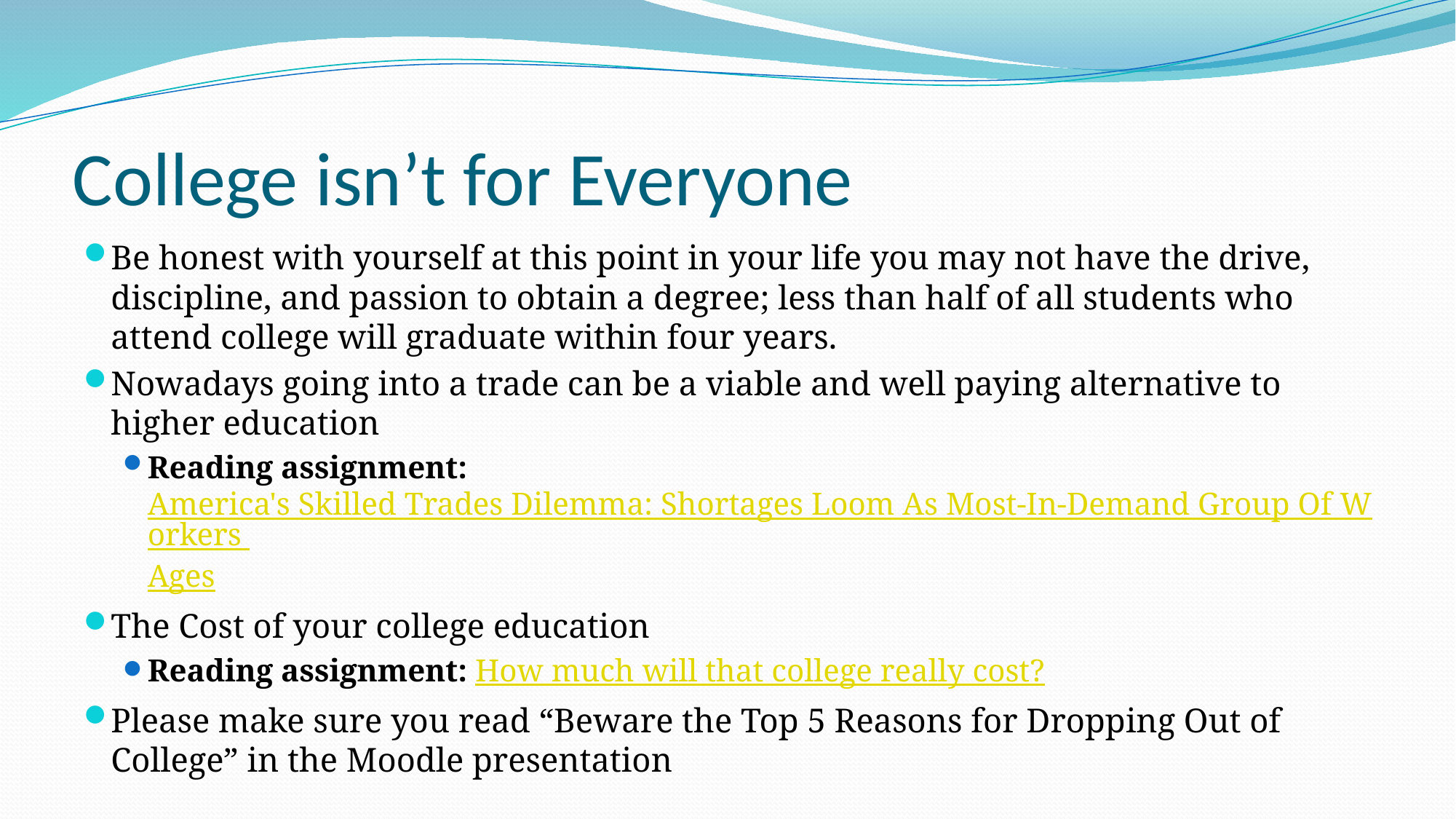

# College isn’t for Everyone
Be honest with yourself at this point in your life you may not have the drive, discipline, and passion to obtain a degree; less than half of all students who attend college will graduate within four years.
Nowadays going into a trade can be a viable and well paying alternative to higher education
Reading assignment: America's Skilled Trades Dilemma: Shortages Loom As Most-In-Demand Group Of Workers Ages
The Cost of your college education
Reading assignment: How much will that college really cost?
Please make sure you read “Beware the Top 5 Reasons for Dropping Out of College” in the Moodle presentation